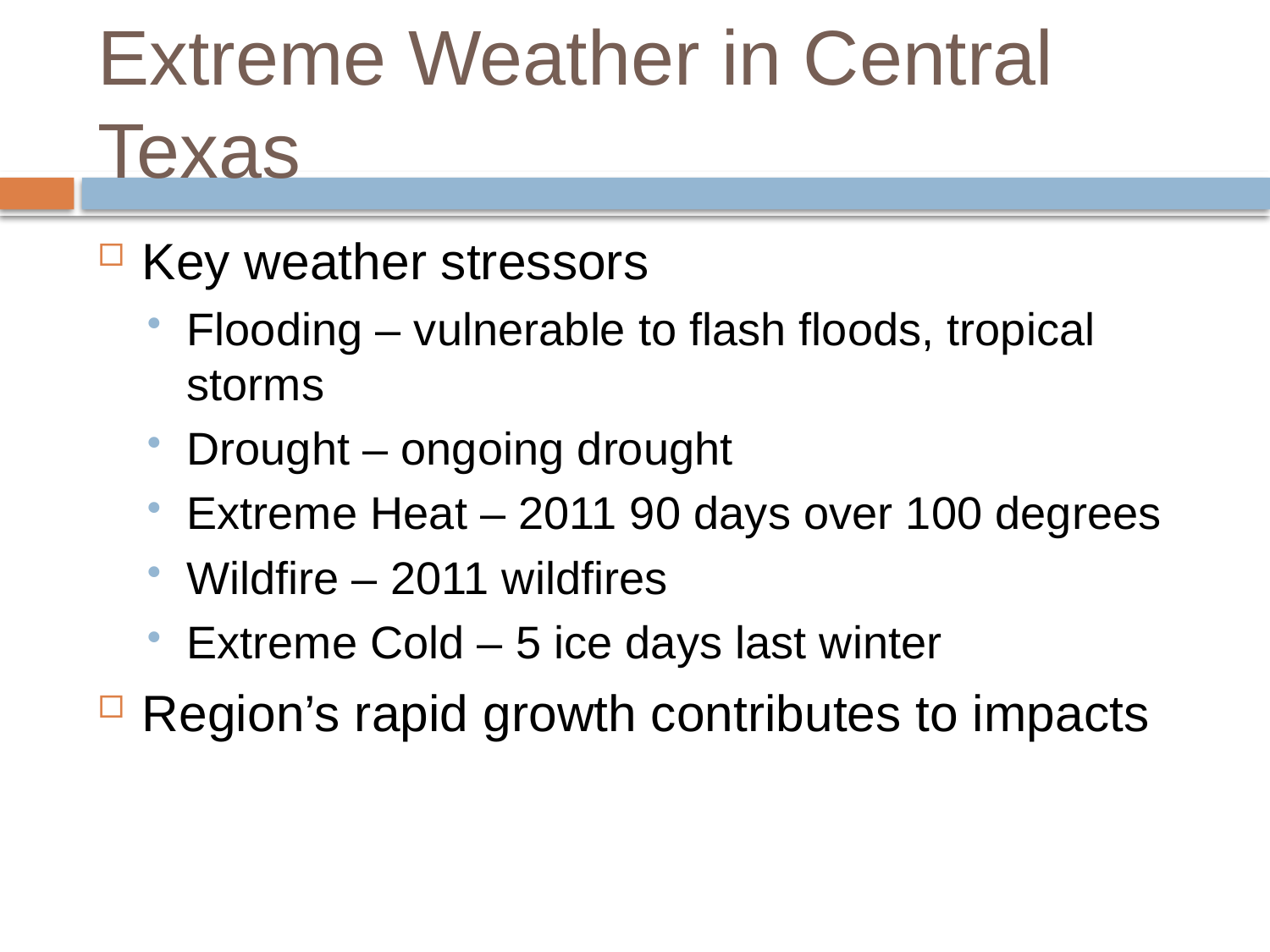

# Extreme Weather in Central Texas
Key weather stressors
Flooding – vulnerable to flash floods, tropical storms
Drought – ongoing drought
Extreme Heat – 2011 90 days over 100 degrees
Wildfire – 2011 wildfires
Extreme Cold – 5 ice days last winter
Region’s rapid growth contributes to impacts